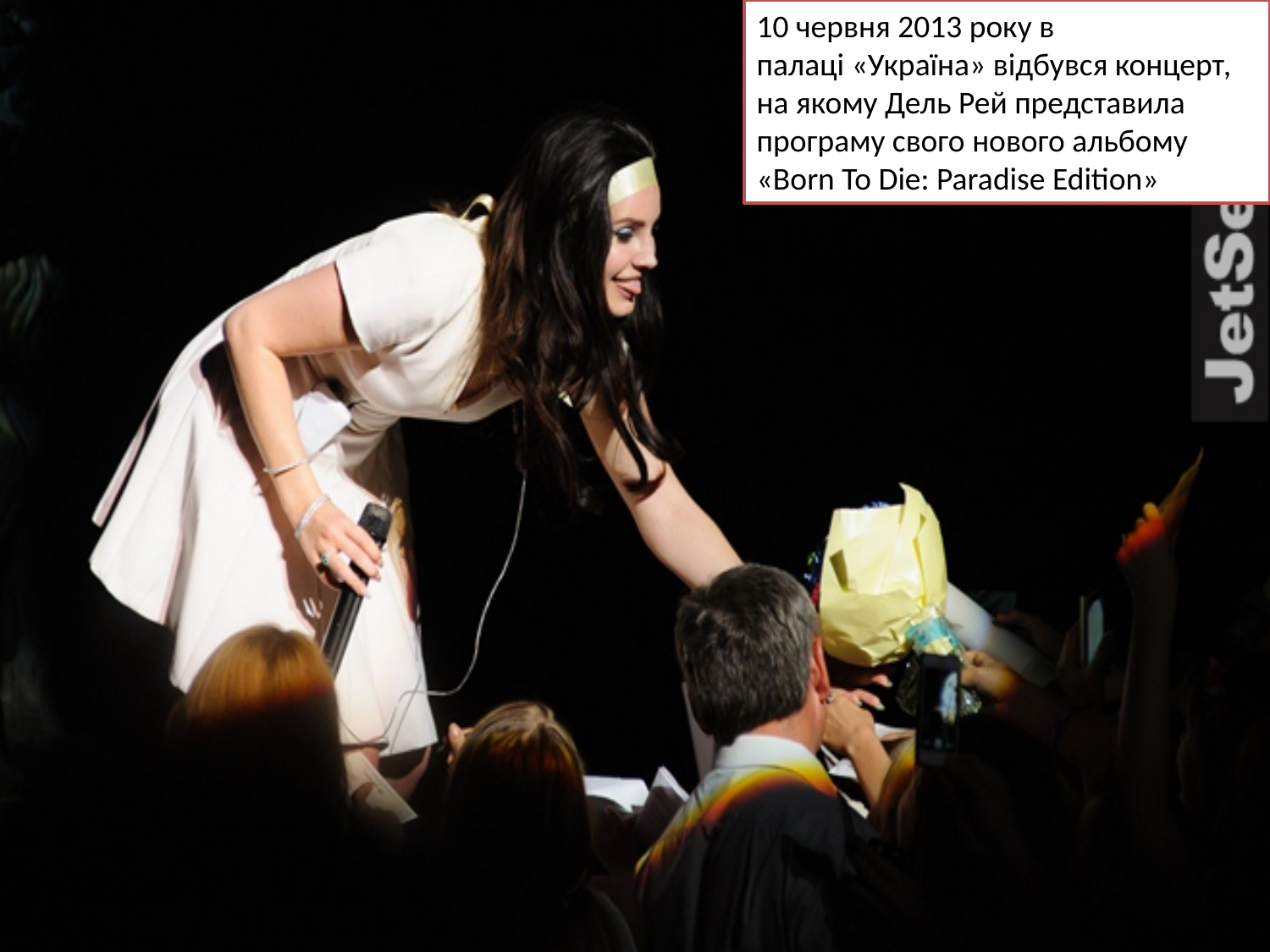

10 червня 2013 року в палаці «Україна» відбувся концерт, на якому Дель Рей представила програму свого нового альбому «Born To Die: Paradise Edition»